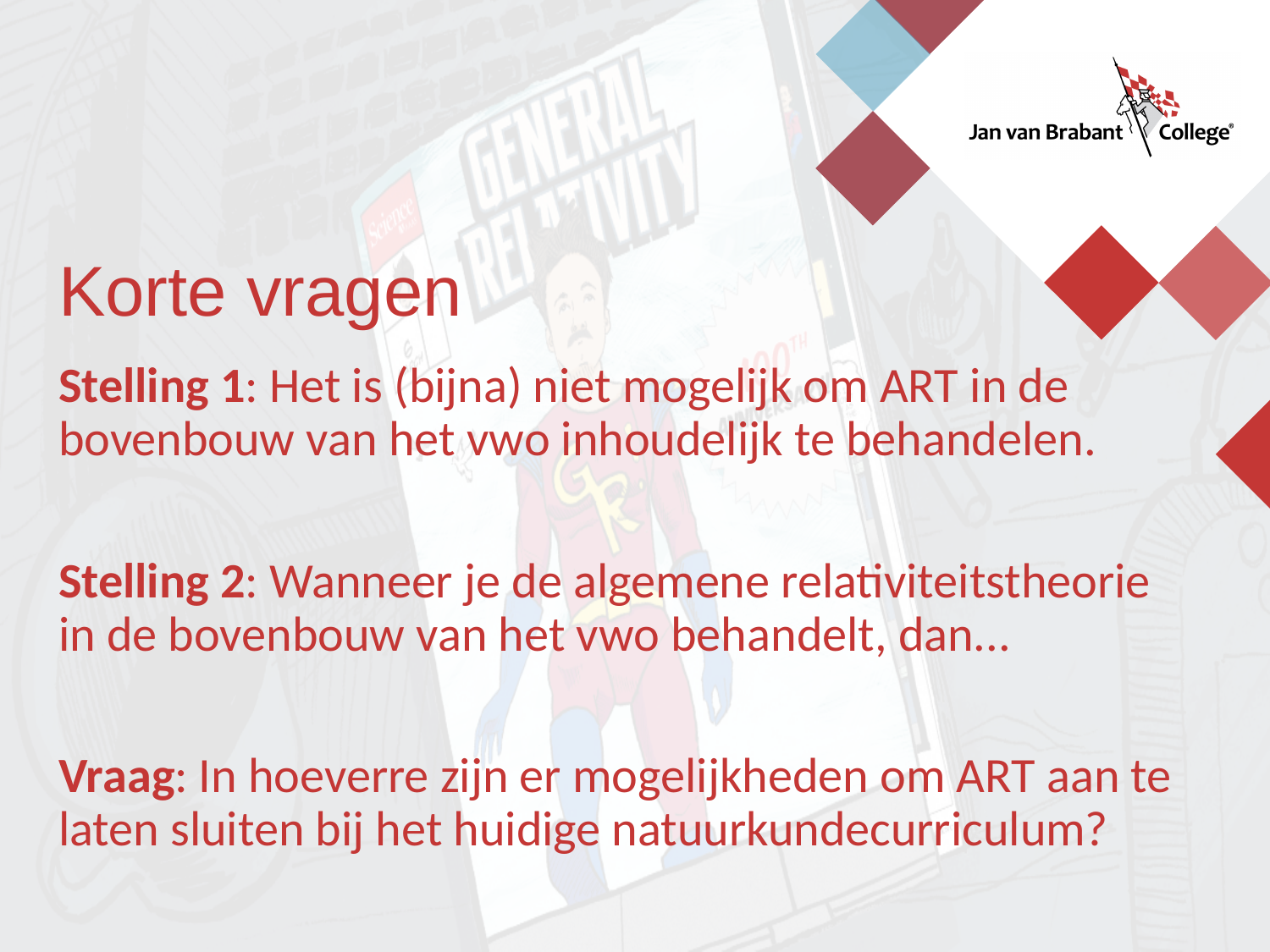

Korte vragen
Stelling 1: Het is (bijna) niet mogelijk om ART in de bovenbouw van het vwo inhoudelijk te behandelen.

Stelling 2: Wanneer je de algemene relativiteitstheorie in de bovenbouw van het vwo behandelt, dan...

Vraag: In hoeverre zijn er mogelijkheden om ART aan te laten sluiten bij het huidige natuurkundecurriculum?